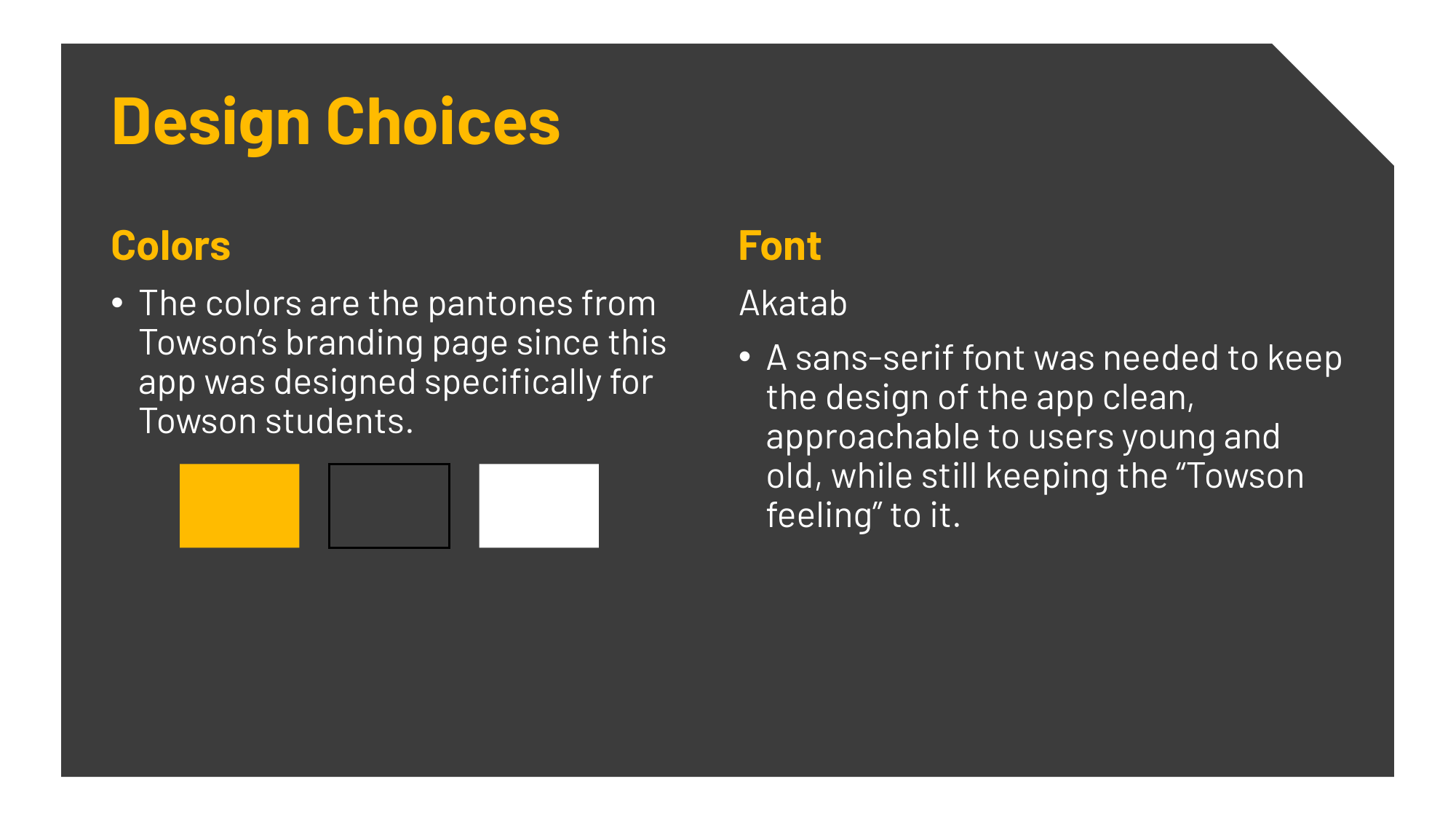

# Design Choices
Colors
The colors are the pantones from Towson’s branding page since this app was designed specifically for Towson students.
Font
Akatab
A sans-serif font was needed to keep the design of the app clean, approachable to users young and old, while still keeping the “Towson feeling” to it.